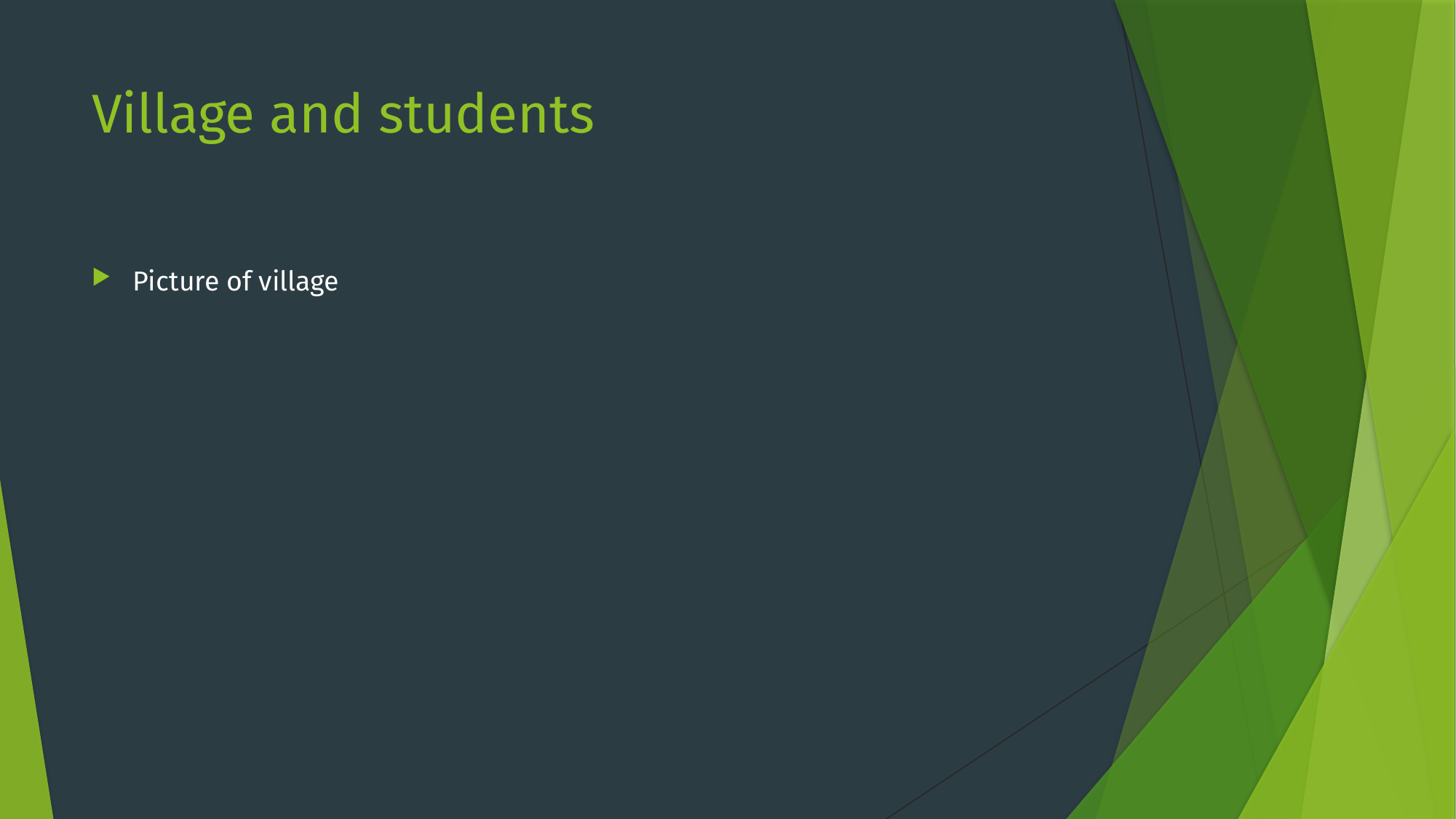

# Village and students
Picture of village